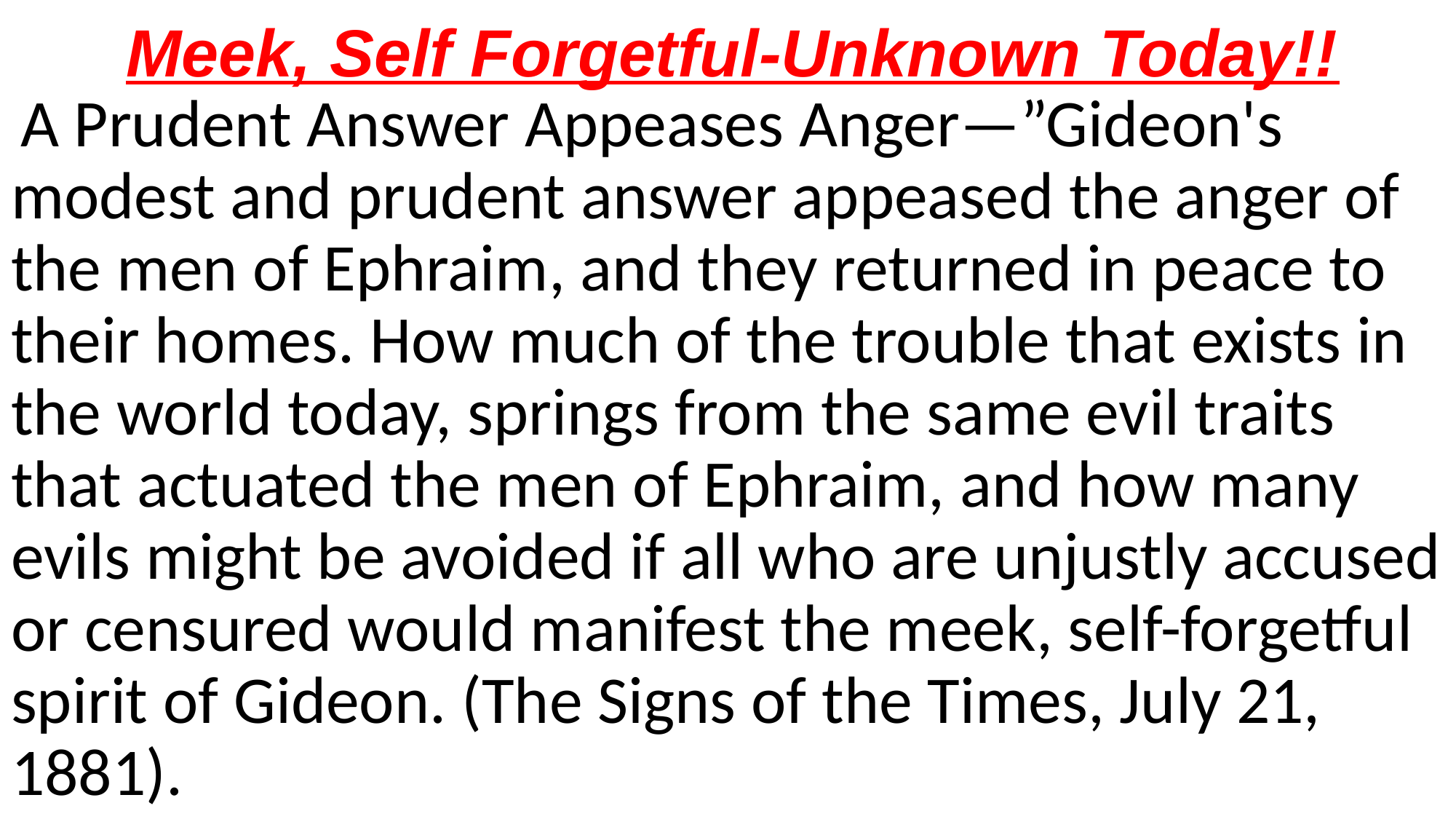

# Meek, Self Forgetful-Unknown Today!!
 A Prudent Answer Appeases Anger—”Gideon's modest and prudent answer appeased the anger of the men of Ephraim, and they returned in peace to their homes. How much of the trouble that exists in the world today, springs from the same evil traits that actuated the men of Ephraim, and how many evils might be avoided if all who are unjustly accused or censured would manifest the meek, self-forgetful spirit of Gideon. (The Signs of the Times, July 21, 1881).